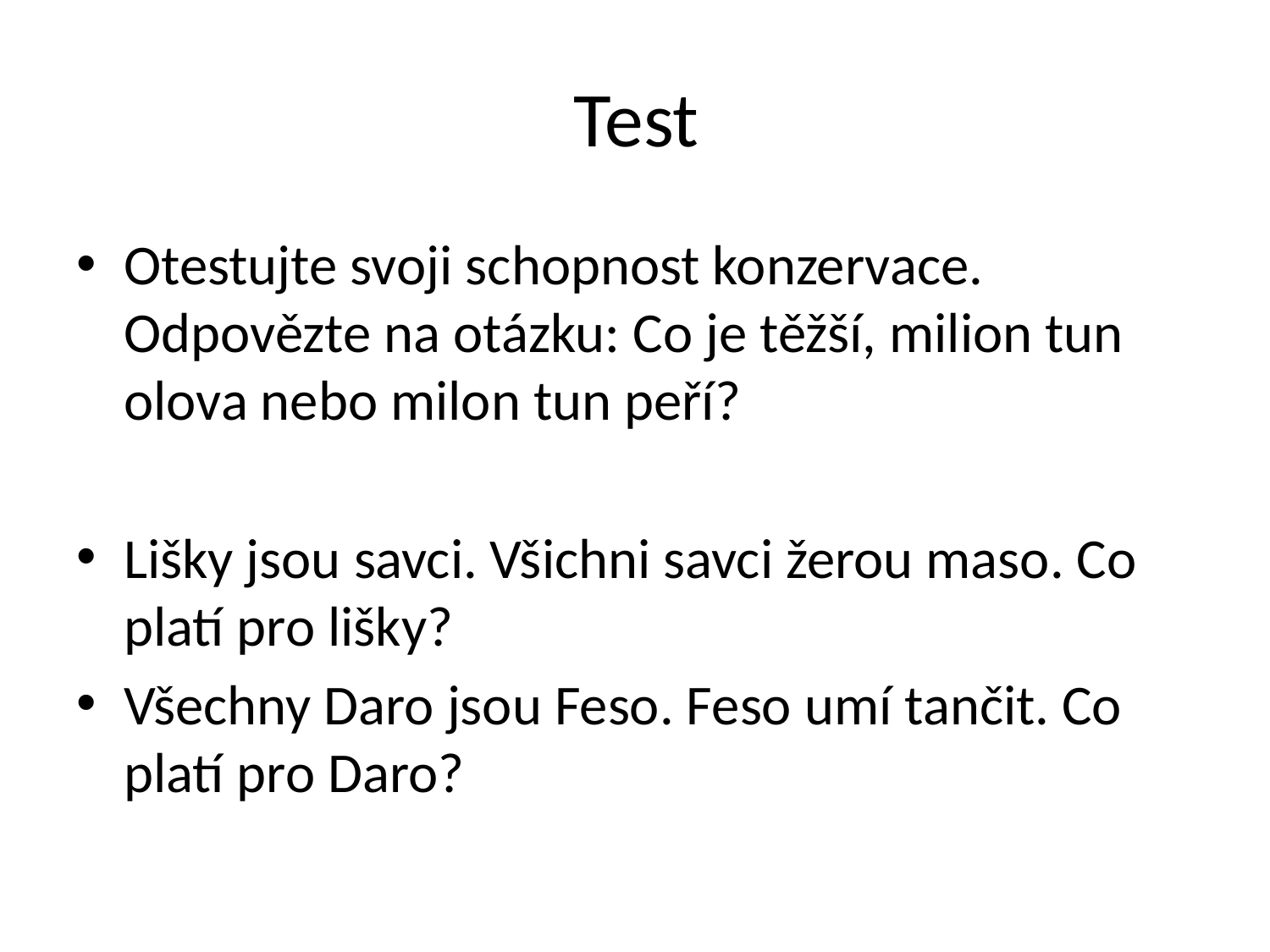

# Test
Otestujte svoji schopnost konzervace. Odpovězte na otázku: Co je těžší, milion tun olova nebo milon tun peří?

Lišky jsou savci. Všichni savci žerou maso. Co platí pro lišky?
Všechny Daro jsou Feso. Feso umí tančit. Co platí pro Daro?